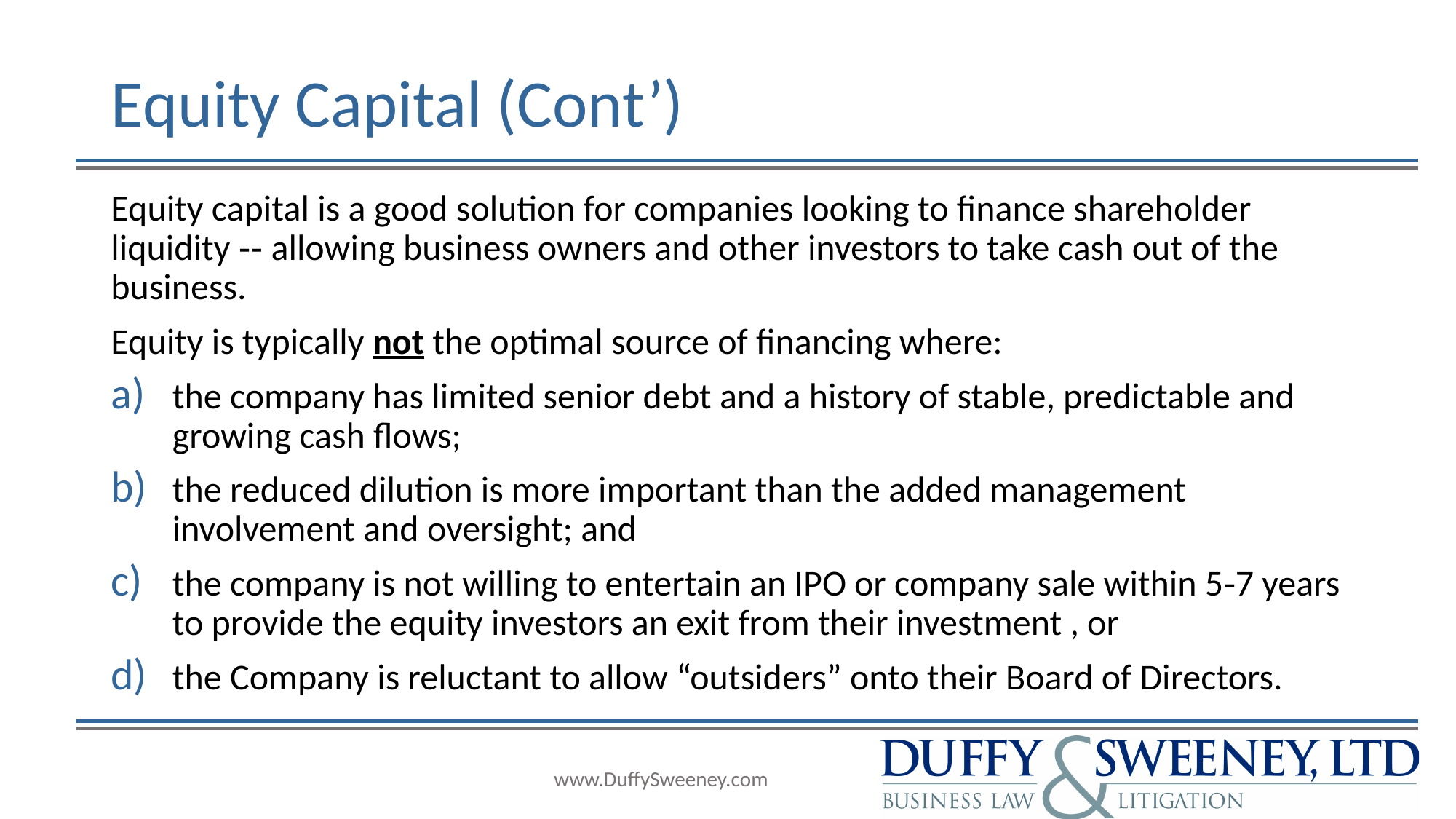

# Equity Capital (Cont’)
Equity capital is a good solution for companies looking to finance shareholder liquidity ‐‐ allowing business owners and other investors to take cash out of the business.
Equity is typically not the optimal source of financing where:
the company has limited senior debt and a history of stable, predictable and growing cash flows;
the reduced dilution is more important than the added management involvement and oversight; and
the company is not willing to entertain an IPO or company sale within 5‐7 years to provide the equity investors an exit from their investment , or
the Company is reluctant to allow “outsiders” onto their Board of Directors.

www.DuffySweeney.com